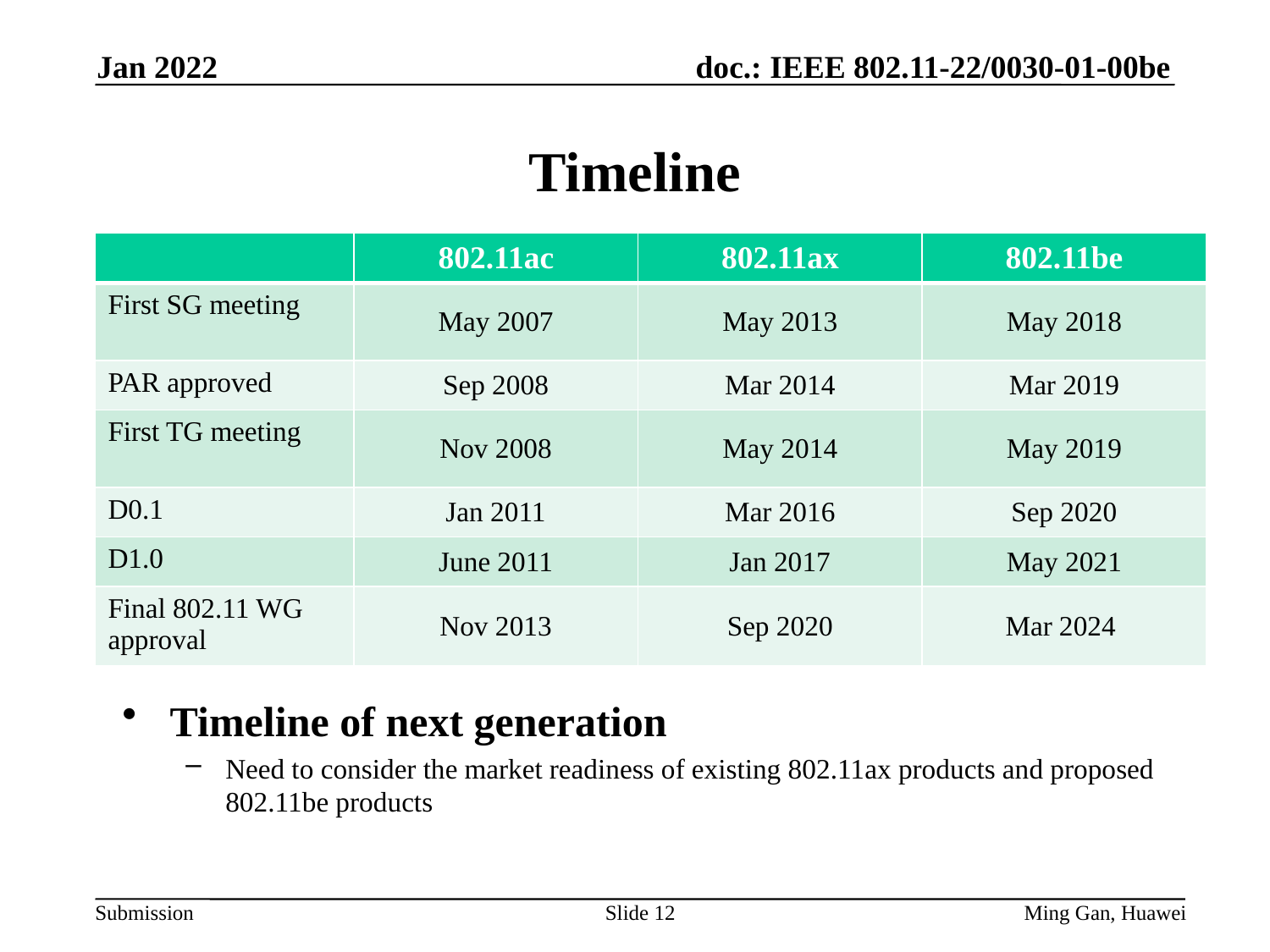

Jan 2022
# Timeline
|  | 802.11ac | 802.11ax | 802.11be |
| --- | --- | --- | --- |
| First SG meeting | May 2007 | May 2013 | May 2018 |
| PAR approved | Sep 2008 | Mar 2014 | Mar 2019 |
| First TG meeting | Nov 2008 | May 2014 | May 2019 |
| D0.1 | Jan 2011 | Mar 2016 | Sep 2020 |
| D1.0 | June 2011 | Jan 2017 | May 2021 |
| Final 802.11 WG approval | Nov 2013 | Sep 2020 | Mar 2024 |
Timeline of next generation
Need to consider the market readiness of existing 802.11ax products and proposed 802.11be products
Slide 12
Ming Gan, Huawei